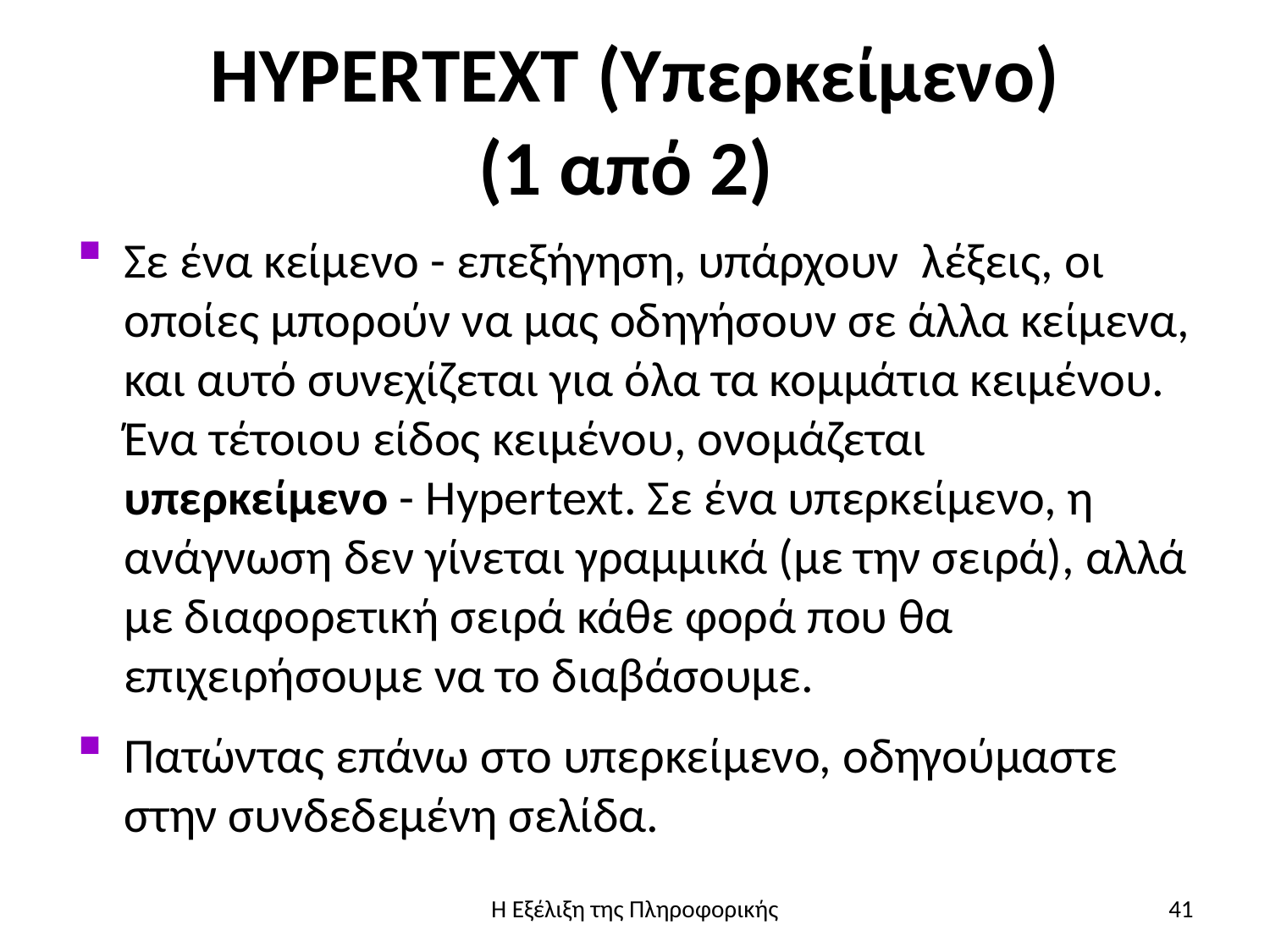

# HYPERTEXT (Υπερκείμενο) (1 από 2)
Σε ένα κείμενο - επεξήγηση, υπάρχουν  λέξεις, οι οποίες μπορούν να μας οδηγήσουν σε άλλα κείμενα, και αυτό συνεχίζεται για όλα τα κομμάτια κειμένου. Ένα τέτοιου είδος κειμένου, ονομάζεται υπερκείμενο - Hypertext. Σε ένα υπερκείμενο, η ανάγνωση δεν γίνεται γραμμικά (με την σειρά), αλλά με διαφορετική σειρά κάθε φορά που θα επιχειρήσουμε να το διαβάσουμε.
Πατώντας επάνω στο υπερκείμενο, οδηγούμαστε στην συνδεδεμένη σελίδα.
Η Εξέλιξη της Πληροφορικής
41